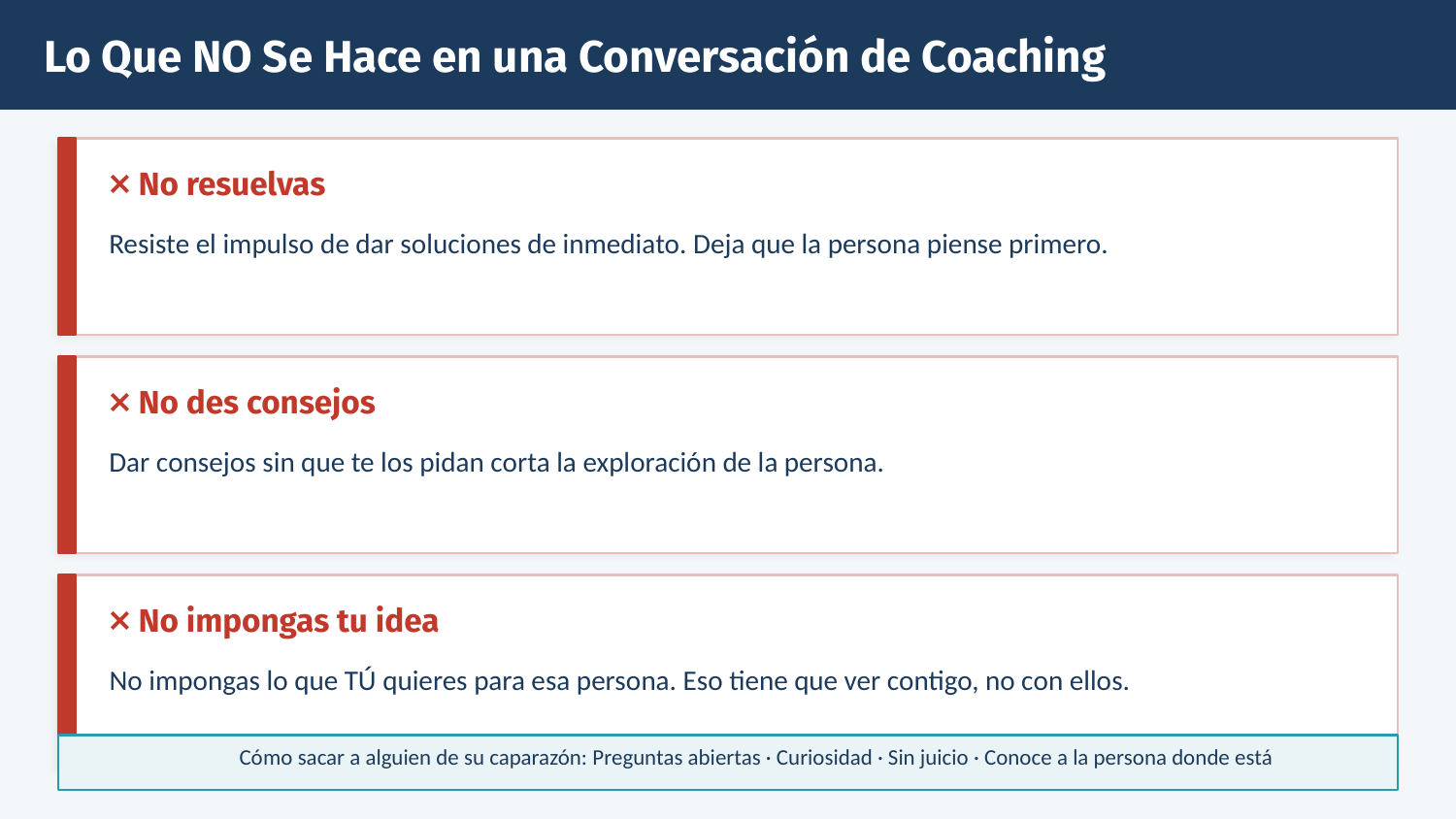

Lo Que NO Se Hace en una Conversación de Coaching

❌ No resuelvas
Resiste el impulso de dar soluciones de inmediato. Deja que la persona piense primero.

❌ No des consejos
Dar consejos sin que te los pidan corta la exploración de la persona.

❌ No impongas tu idea
No impongas lo que TÚ quieres para esa persona. Eso tiene que ver contigo, no con ellos.
Cómo sacar a alguien de su caparazón: Preguntas abiertas · Curiosidad · Sin juicio · Conoce a la persona donde está